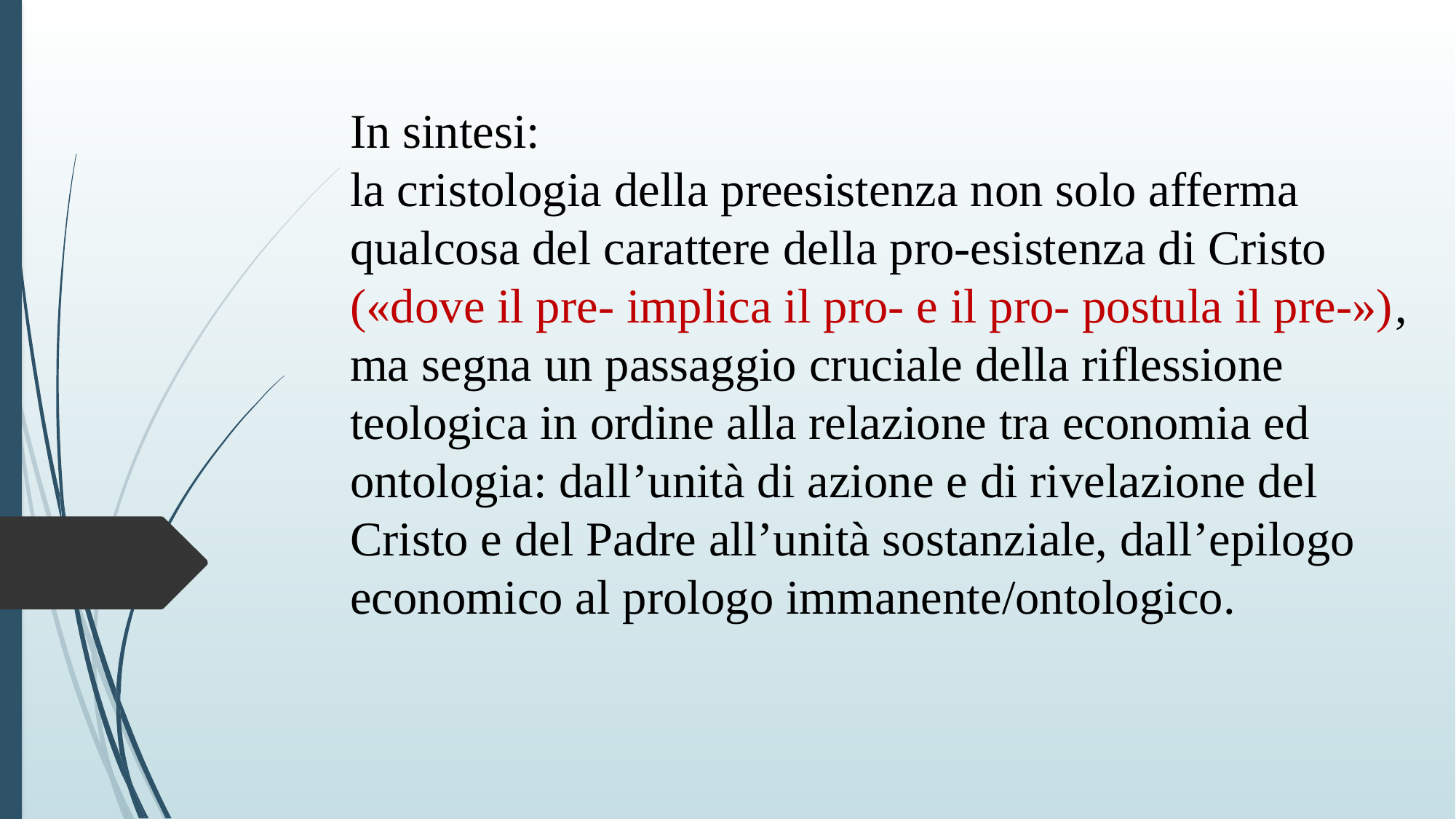

In sintesi:
la cristologia della preesistenza non solo afferma qualcosa del carattere della pro-esistenza di Cristo («dove il pre- implica il pro- e il pro- postula il pre-»), ma segna un passaggio cruciale della riflessione teologica in ordine alla relazione tra economia ed ontologia: dall’unità di azione e di rivelazione del Cristo e del Padre all’unità sostanziale, dall’epilogo economico al prologo immanente/ontologico.